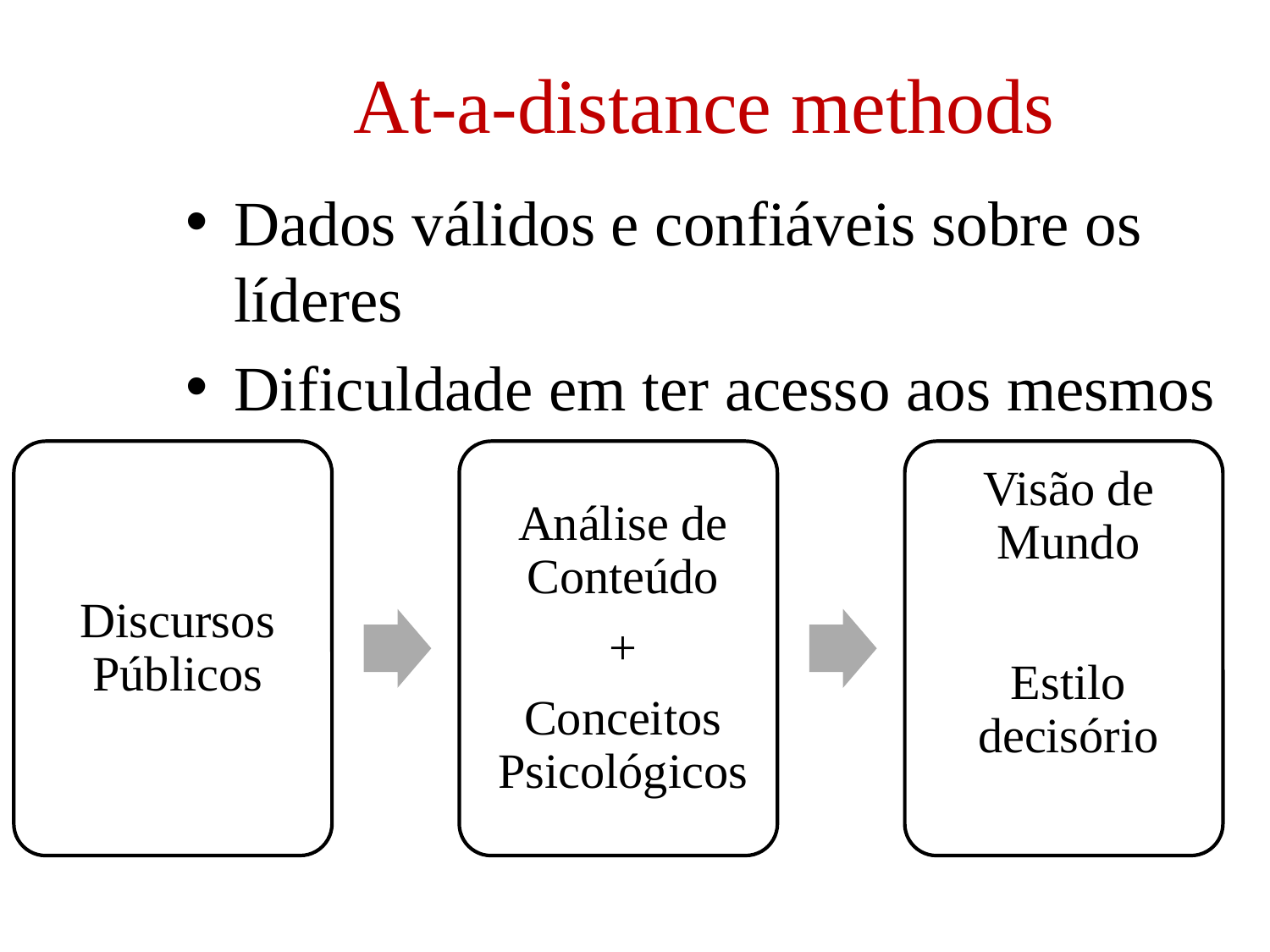

# At-a-distance methods
Dados válidos e confiáveis sobre os líderes
Dificuldade em ter acesso aos mesmos

Discursos Públicos

Análise de Conteúdo
+
Conceitos Psicológicos

Visão de Mundo

Estilo decisório